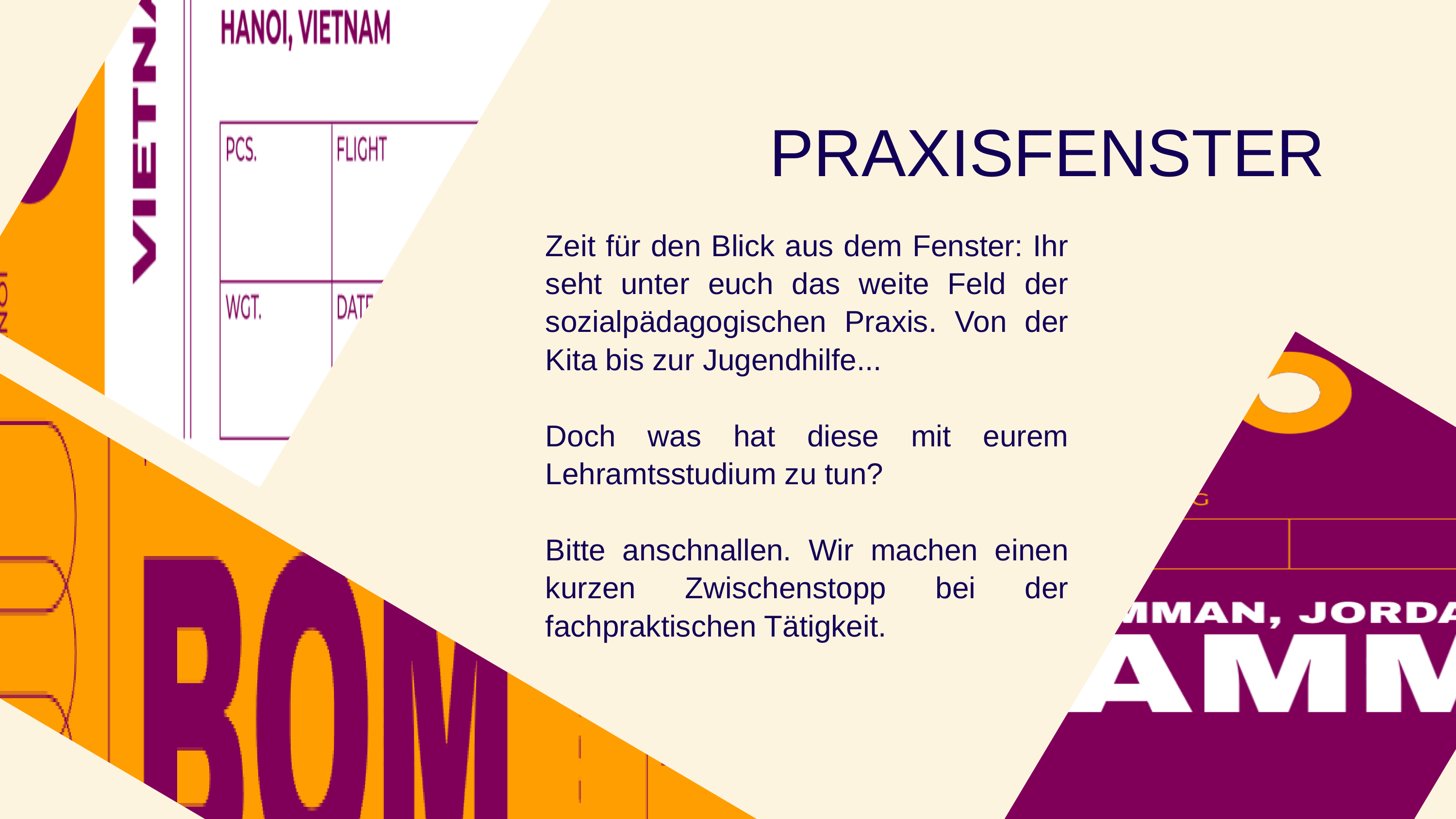

PRAXISFENSTER
Zeit für den Blick aus dem Fenster: Ihr seht unter euch das weite Feld der sozialpädagogischen Praxis. Von der Kita bis zur Jugendhilfe...

Doch was hat diese mit eurem Lehramtsstudium zu tun?

Bitte anschnallen. Wir machen einen kurzen Zwischenstopp bei der fachpraktischen Tätigkeit.